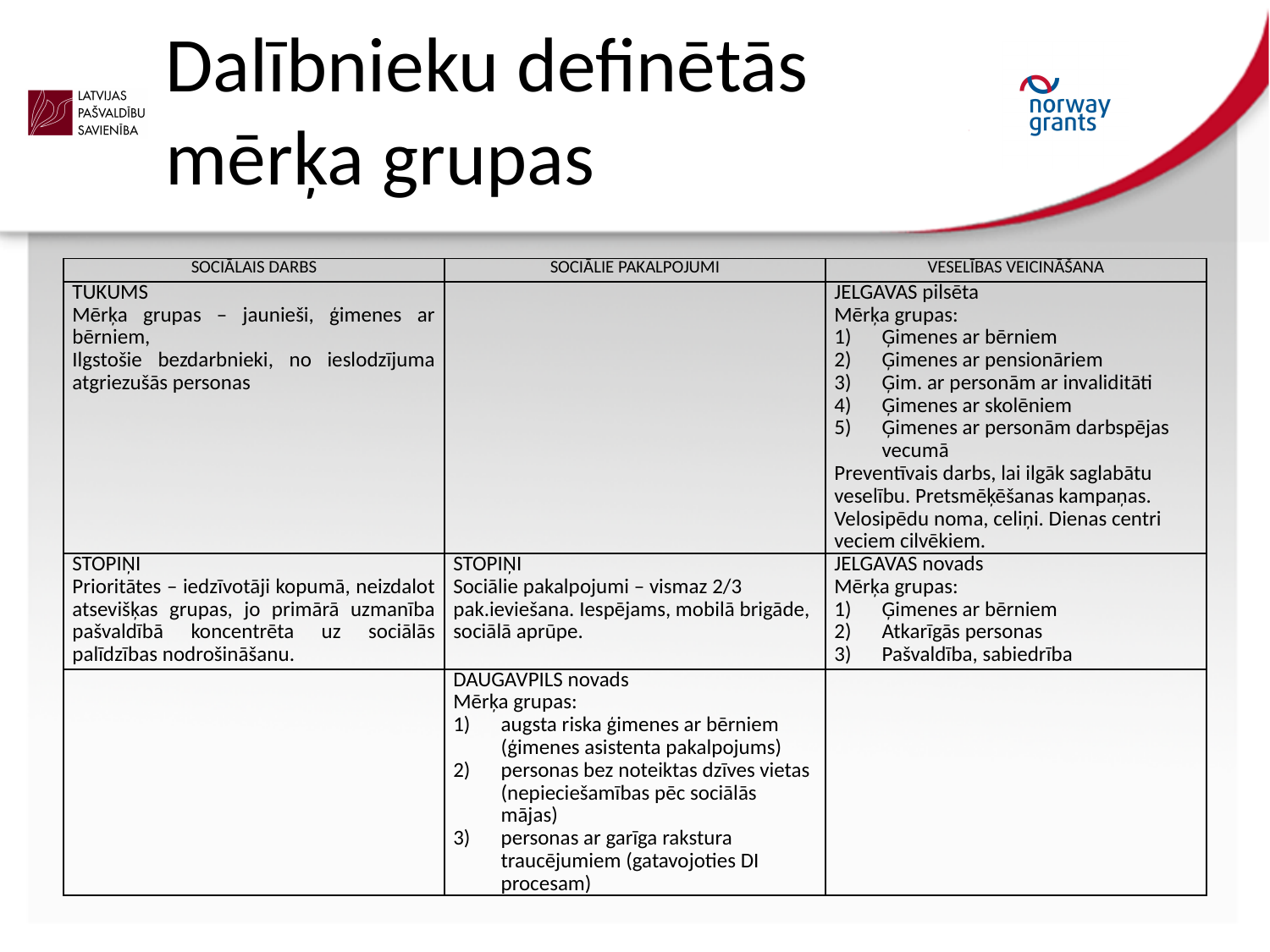

# Dalībnieku definētās mērķa grupas
| SOCIĀLAIS DARBS | SOCIĀLIE PAKALPOJUMI | VESELĪBAS VEICINĀŠANA |
| --- | --- | --- |
| TUKUMS Mērķa grupas – jaunieši, ģimenes ar bērniem, Ilgstošie bezdarbnieki, no ieslodzījuma atgriezušās personas |  | JELGAVAS pilsēta Mērķa grupas: Ģimenes ar bērniem Ģimenes ar pensionāriem Ģim. ar personām ar invaliditāti Ģimenes ar skolēniem Ģimenes ar personām darbspējas vecumā Preventīvais darbs, lai ilgāk saglabātu veselību. Pretsmēķēšanas kampaņas. Velosipēdu noma, celiņi. Dienas centri veciem cilvēkiem. |
| STOPIŅI Prioritātes – iedzīvotāji kopumā, neizdalot atsevišķas grupas, jo primārā uzmanība pašvaldībā koncentrēta uz sociālās palīdzības nodrošināšanu. | STOPIŅI Sociālie pakalpojumi – vismaz 2/3 pak.ieviešana. Iespējams, mobilā brigāde, sociālā aprūpe. | JELGAVAS novads Mērķa grupas: Ģimenes ar bērniem Atkarīgās personas Pašvaldība, sabiedrība |
|  | DAUGAVPILS novads Mērķa grupas: augsta riska ģimenes ar bērniem (ģimenes asistenta pakalpojums) personas bez noteiktas dzīves vietas (nepieciešamības pēc sociālās mājas) personas ar garīga rakstura traucējumiem (gatavojoties DI procesam) |  |